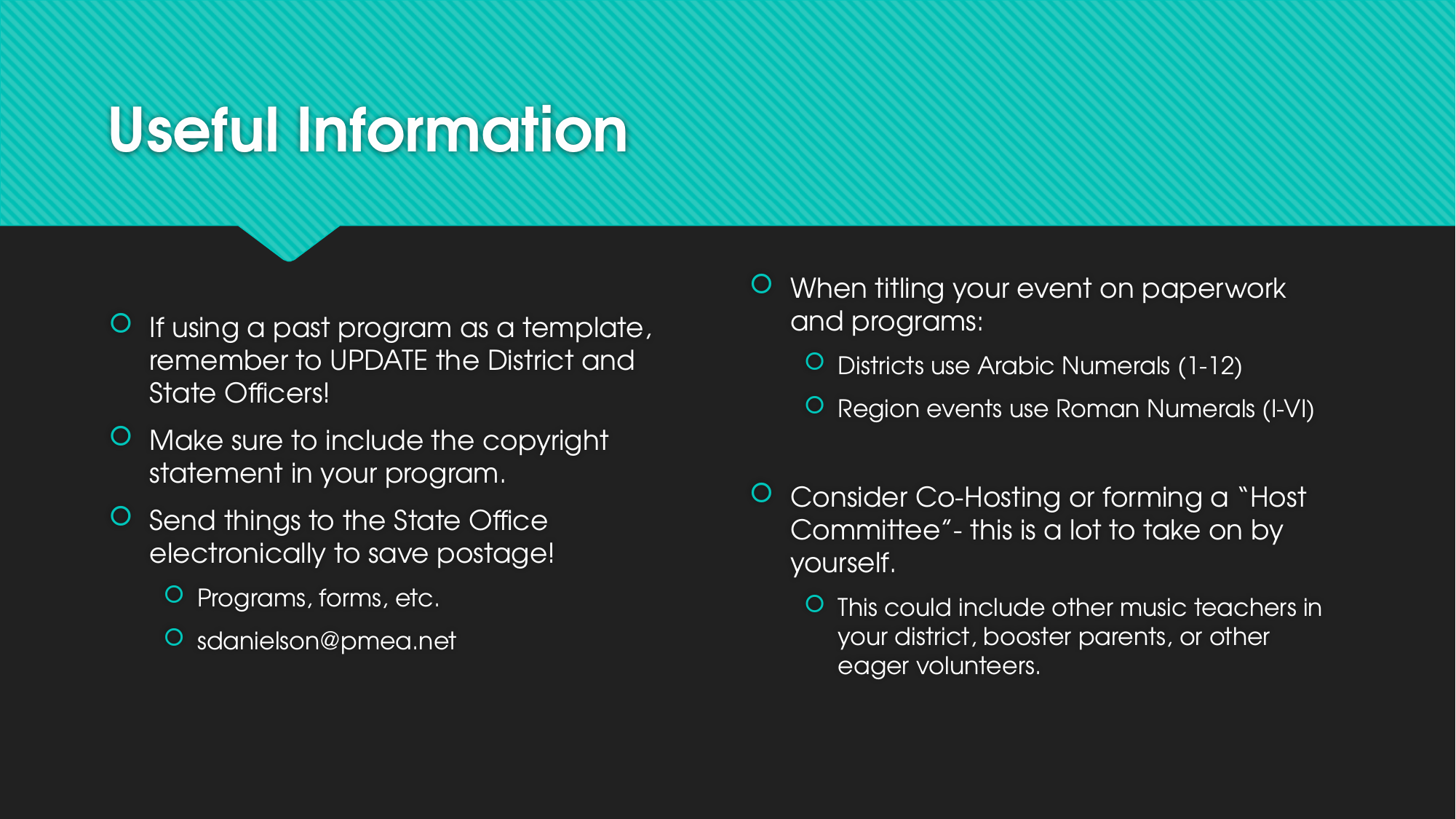

# Useful Information
If using a past program as a template, remember to UPDATE the District and State Officers!
Make sure to include the copyright statement in your program.
Send things to the State Office electronically to save postage!
Programs, forms, etc.
sdanielson@pmea.net
When titling your event on paperwork and programs:
Districts use Arabic Numerals (1-12)
Region events use Roman Numerals (I-VI)

Consider Co-Hosting or forming a “Host Committee”- this is a lot to take on by yourself.
This could include other music teachers in your district, booster parents, or other eager volunteers.